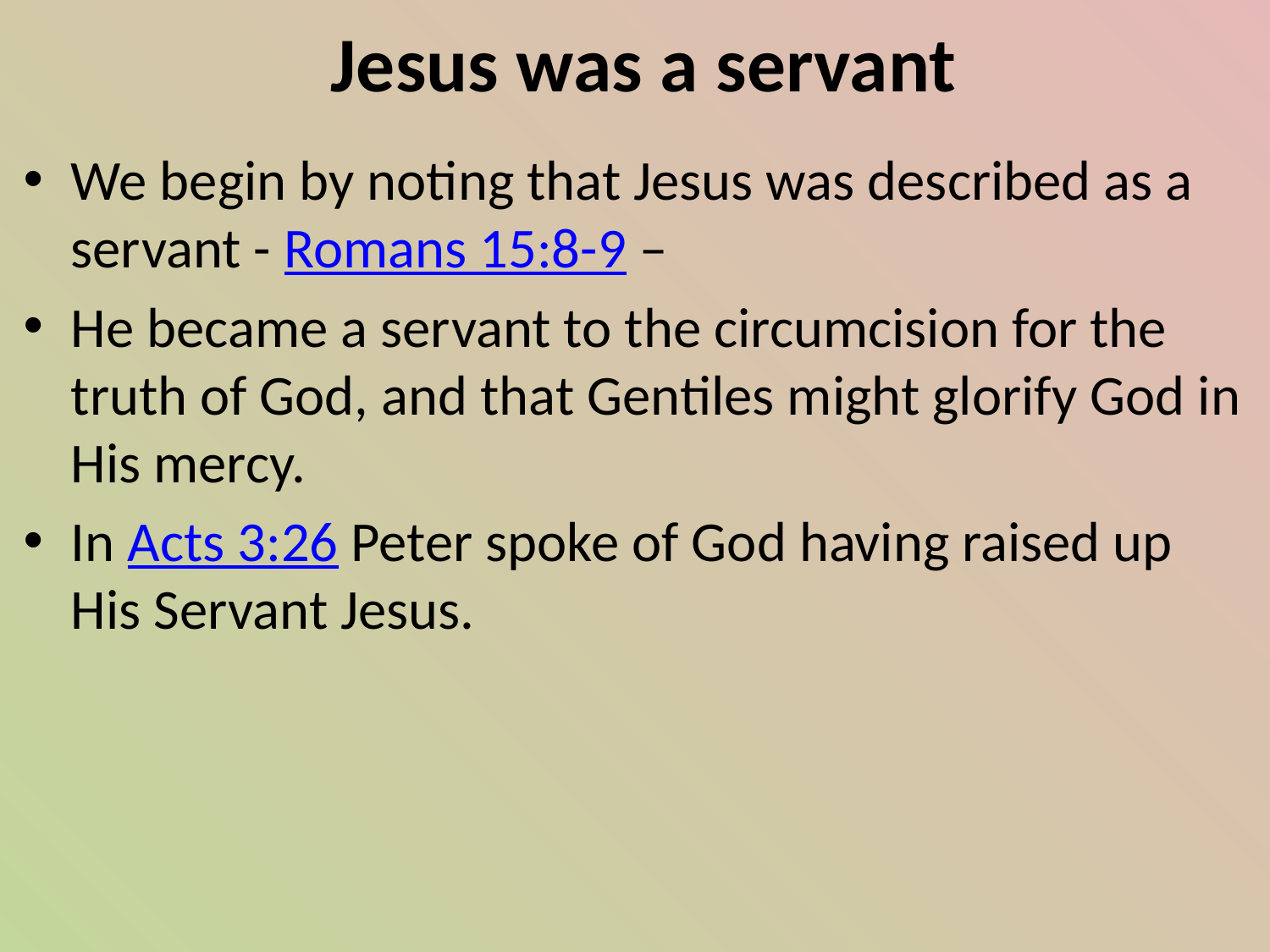

# Jesus was a servant
We begin by noting that Jesus was described as a servant - Romans 15:8-9 –
He became a servant to the circumcision for the truth of God, and that Gentiles might glorify God in His mercy.
In Acts 3:26 Peter spoke of God having raised up His Servant Jesus.